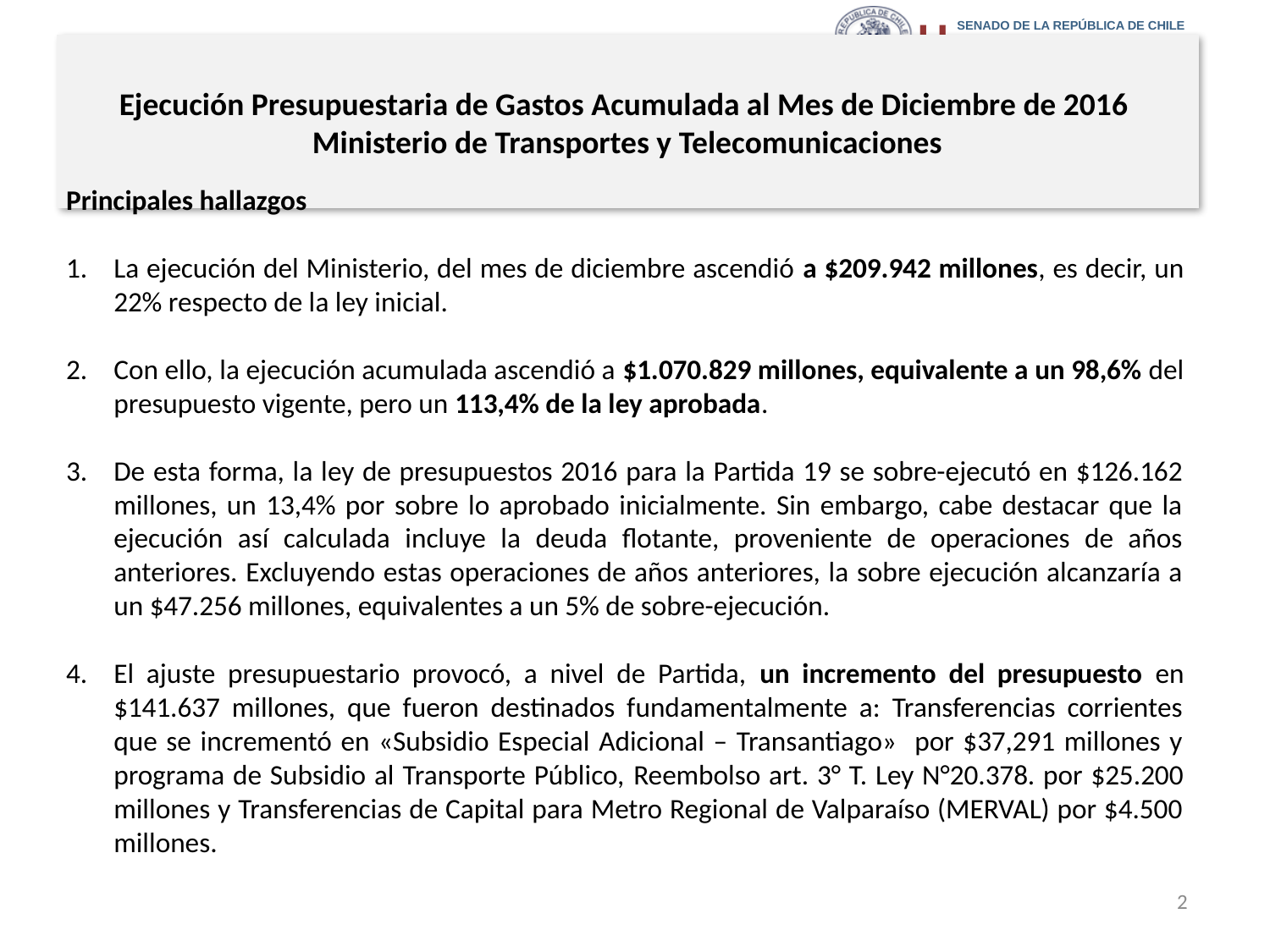

# Ejecución Presupuestaria de Gastos Acumulada al Mes de Diciembre de 2016 Ministerio de Transportes y Telecomunicaciones
Principales hallazgos

La ejecución del Ministerio, del mes de diciembre ascendió a $209.942 millones, es decir, un 22% respecto de la ley inicial.

Con ello, la ejecución acumulada ascendió a $1.070.829 millones, equivalente a un 98,6% del presupuesto vigente, pero un 113,4% de la ley aprobada.

De esta forma, la ley de presupuestos 2016 para la Partida 19 se sobre-ejecutó en $126.162 millones, un 13,4% por sobre lo aprobado inicialmente. Sin embargo, cabe destacar que la ejecución así calculada incluye la deuda flotante, proveniente de operaciones de años anteriores. Excluyendo estas operaciones de años anteriores, la sobre ejecución alcanzaría a un $47.256 millones, equivalentes a un 5% de sobre-ejecución.

El ajuste presupuestario provocó, a nivel de Partida, un incremento del presupuesto en $141.637 millones, que fueron destinados fundamentalmente a: Transferencias corrientes que se incrementó en «Subsidio Especial Adicional – Transantiago»  por $37,291 millones y programa de Subsidio al Transporte Público, Reembolso art. 3° T. Ley N°20.378. por $25.200 millones y Transferencias de Capital para Metro Regional de Valparaíso (MERVAL) por $4.500 millones.

2